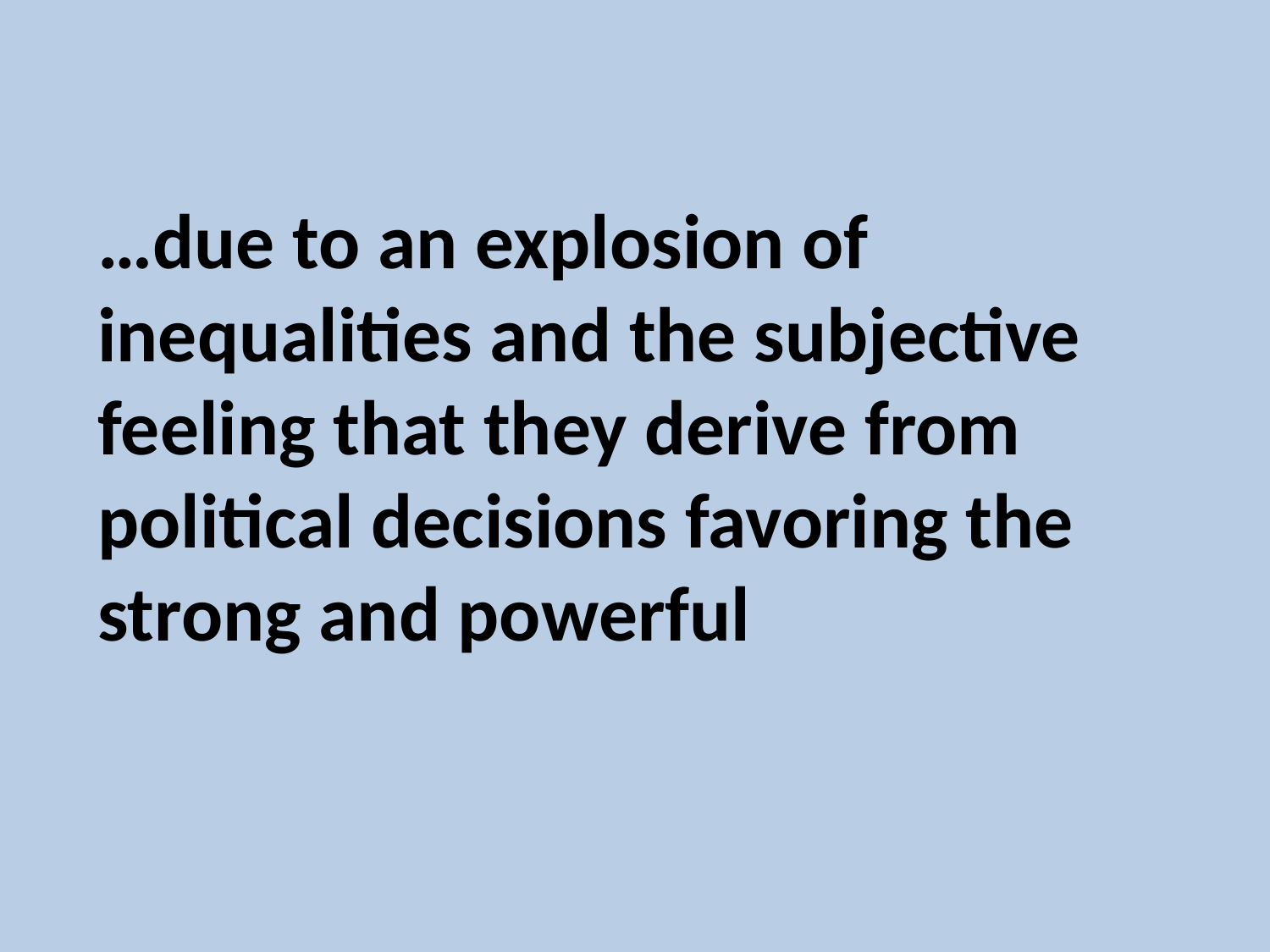

…due to an explosion of inequalities and the subjective feeling that they derive from political decisions favoring the strong and powerful